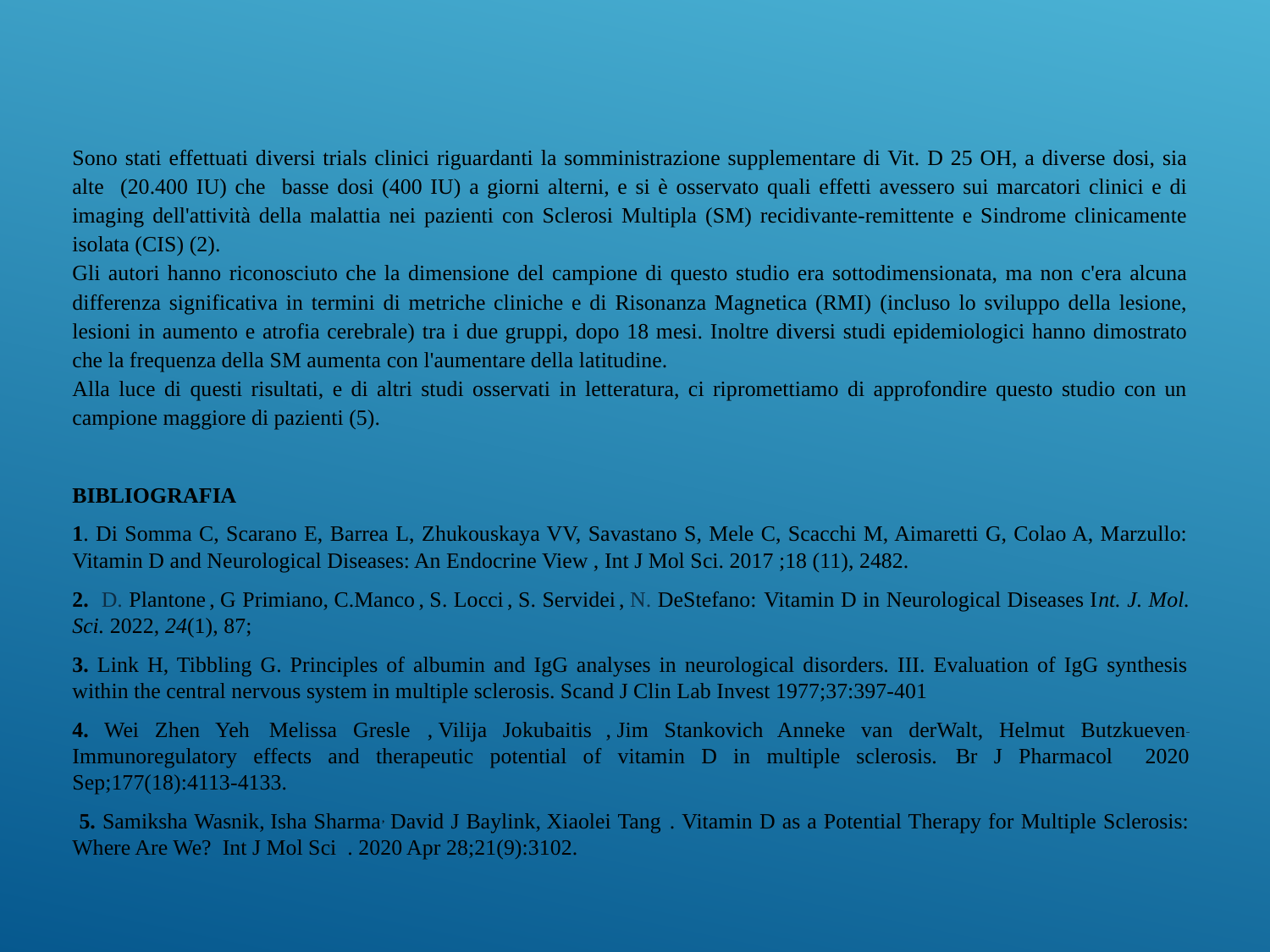

Sono stati effettuati diversi trials clinici riguardanti la somministrazione supplementare di Vit. D 25 OH, a diverse dosi, sia alte  (20.400 IU) che  basse dosi (400 IU) a giorni alterni, e si è osservato quali effetti avessero sui marcatori clinici e di imaging dell'attività della malattia nei pazienti con Sclerosi Multipla (SM) recidivante-remittente e Sindrome clinicamente isolata (CIS) (2).
Gli autori hanno riconosciuto che la dimensione del campione di questo studio era sottodimensionata, ma non c'era alcuna differenza significativa in termini di metriche cliniche e di Risonanza Magnetica (RMI) (incluso lo sviluppo della lesione, lesioni in aumento e atrofia cerebrale) tra i due gruppi, dopo 18 mesi. Inoltre diversi studi epidemiologici hanno dimostrato che la frequenza della SM aumenta con l'aumentare della latitudine.
Alla luce di questi risultati, e di altri studi osservati in letteratura, ci ripromettiamo di approfondire questo studio con un campione maggiore di pazienti (5).

BIBLIOGRAFIA
1. Di Somma C, Scarano E, Barrea L, Zhukouskaya VV, Savastano S, Mele C, Scacchi M, Aimaretti G, Colao A, Marzullo: Vitamin D and Neurological Diseases: An Endocrine View , Int J Mol Sci. 2017 ;18 (11), 2482.
2.  D. Plantone , G Primiano, C.Manco , S. Locci , S. Servidei , N. DeStefano:  Vitamin D in Neurological Diseases Int. J. Mol. Sci. 2022, 24(1), 87;
3. Link H, Tibbling G. Principles of albumin and IgG analyses in neurological disorders. III. Evaluation of IgG synthesis within the central nervous system in multiple sclerosis. Scand J Clin Lab Invest 1977;37:397-401
4. Wei Zhen Yeh  Melissa Gresle  , Vilija Jokubaitis , Jim Stankovich Anneke van derWalt, Helmut Butzkueven Immunoregulatory effects and therapeutic potential of vitamin D in multiple sclerosis. Br J Pharmacol  2020 Sep;177(18):4113-4133.
 5. Samiksha Wasnik, Isha Sharma, David J Baylink, Xiaolei Tang  . Vitamin D as a Potential Therapy for Multiple Sclerosis: Where Are We?  Int J Mol Sci  . 2020 Apr 28;21(9):3102.